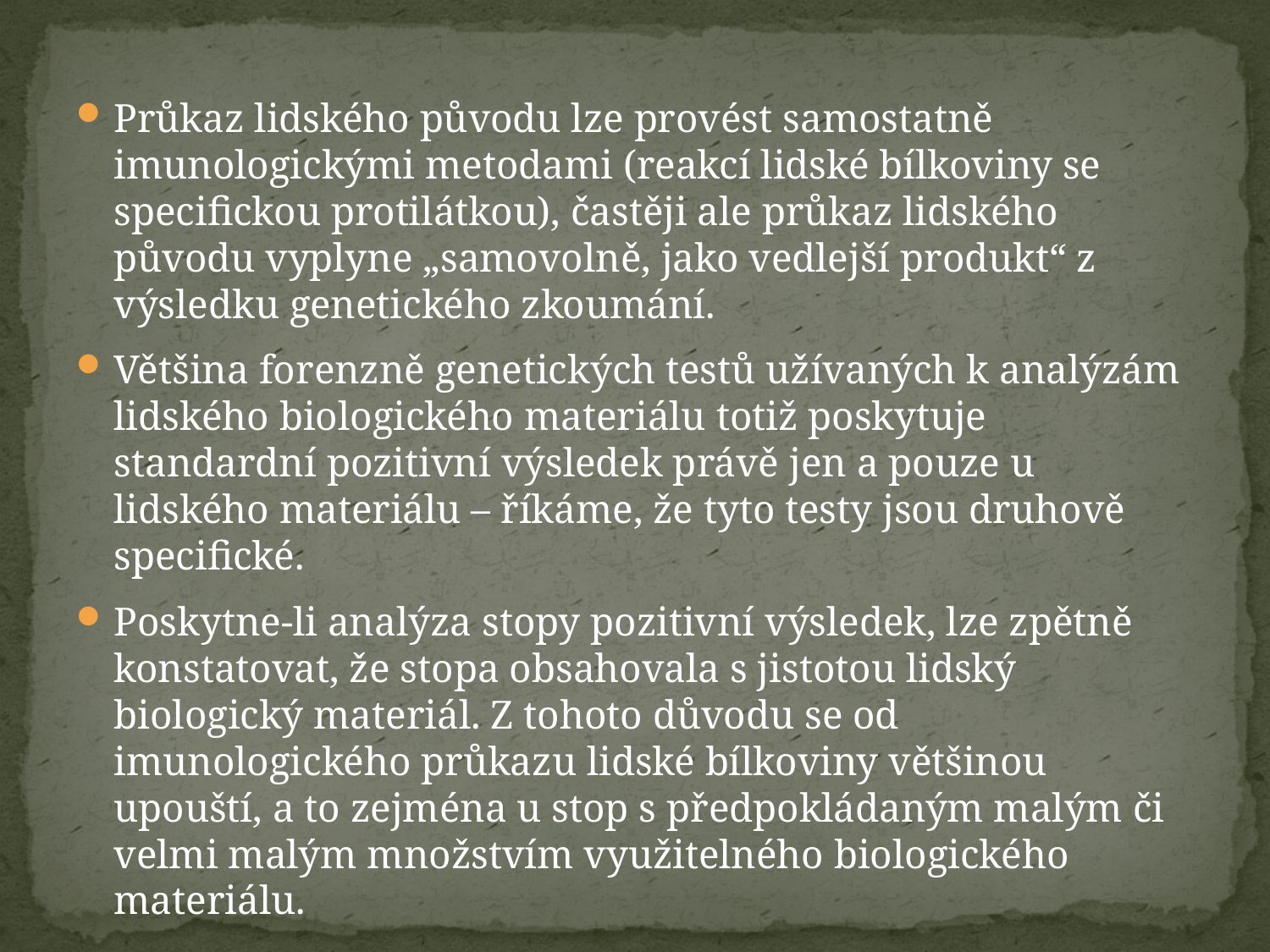

Průkaz lidského původu lze provést samostatně imunologickými metodami (reakcí lidské bílkoviny se specifickou protilátkou), častěji ale průkaz lidského původu vyplyne „samovolně, jako vedlejší produkt“ z výsledku genetického zkoumání.
Většina forenzně genetických testů užívaných k analýzám lidského biologického materiálu totiž poskytuje standardní pozitivní výsledek právě jen a pouze u lidského materiálu – říkáme, že tyto testy jsou druhově specifické.
Poskytne-li analýza stopy pozitivní výsledek, lze zpětně konstatovat, že stopa obsahovala s jistotou lidský biologický materiál. Z tohoto důvodu se od imunologického průkazu lidské bílkoviny většinou upouští, a to zejména u stop s předpokládaným malým či velmi malým množstvím využitelného biologického materiálu.